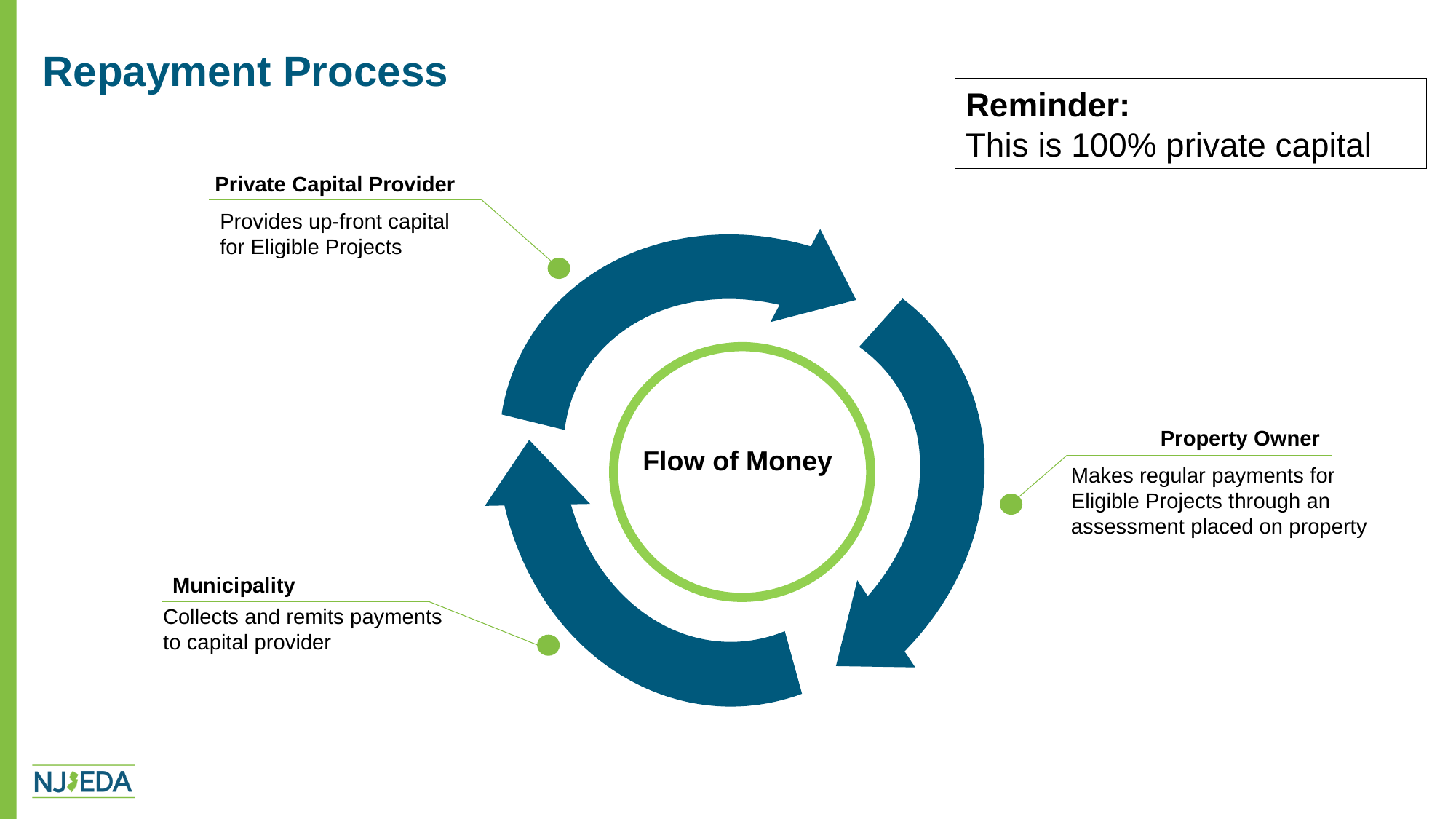

# Repayment Process
Reminder:
This is 100% private capital

Private Capital Provider

Provides up-front capital for Eligible Projects

Property Owner
Flow of Money
Makes regular payments for Eligible Projects through an assessment placed on property

Municipality
Collects and remits payments to capital provider